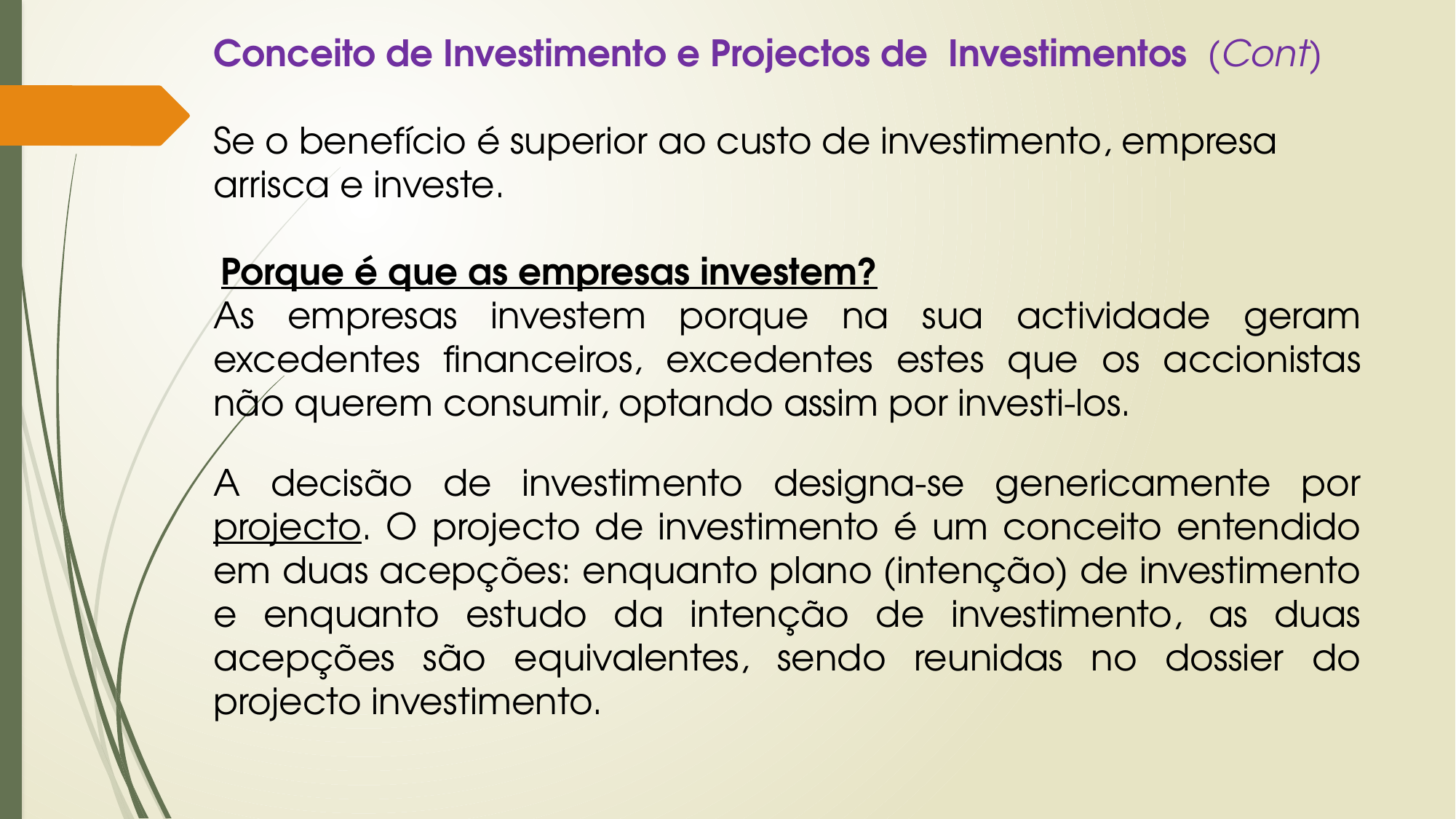

Conceito de Investimento e Projectos de  Investimentos  (Cont)

Se o benefício é superior ao custo de investimento, empresa arrisca e investe.

 Porque é que as empresas investem?
As empresas investem porque na sua actividade geram excedentes financeiros, excedentes estes que os accionistas não querem consumir, optando assim por investi-los.

A decisão de investimento designa-se genericamente por projecto. O projecto de investimento é um conceito entendido em duas acepções: enquanto plano (intenção) de investimento e enquanto estudo da intenção de investimento, as duas acepções são equivalentes, sendo reunidas no dossier do projecto investimento.